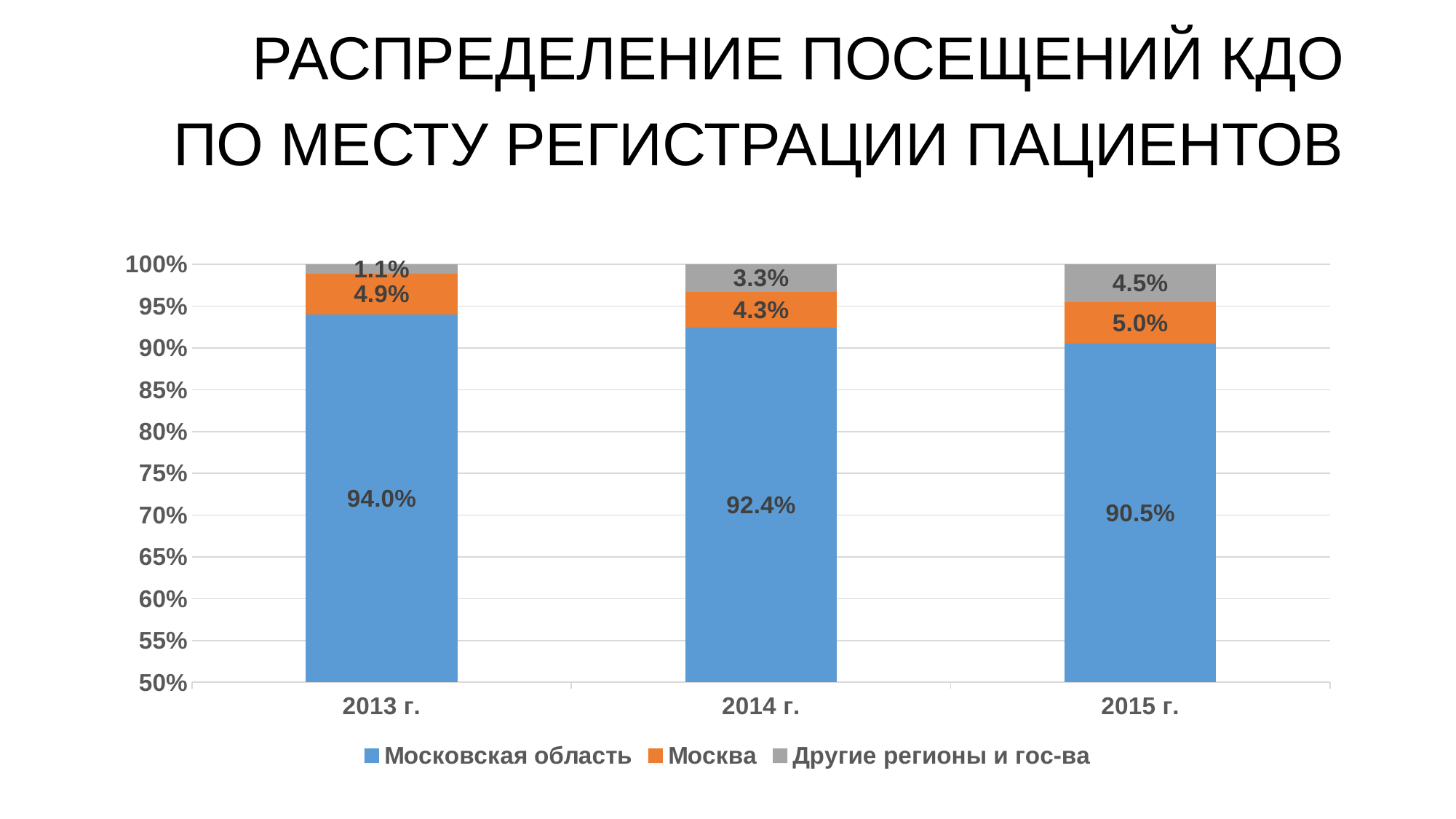

# РАСПРЕДЕЛЕНИЕ ПОСЕЩЕНИЙ КДО ПО МЕСТУ РЕГИСТРАЦИИ ПАЦИЕНТОВ

### Chart

| Category | Московская область | Москва | Другие регионы и гос-ва |
|---|---|---|---|
| 2013 г. | 0.9400000000000004 | 0.04900000000000004 | 0.010999999999999998 |
| 2014 г. | 0.924 | 0.043000000000000003 | 0.033 |
| 2015 г. | 0.905 | 0.05 | 0.04500000000000001 |